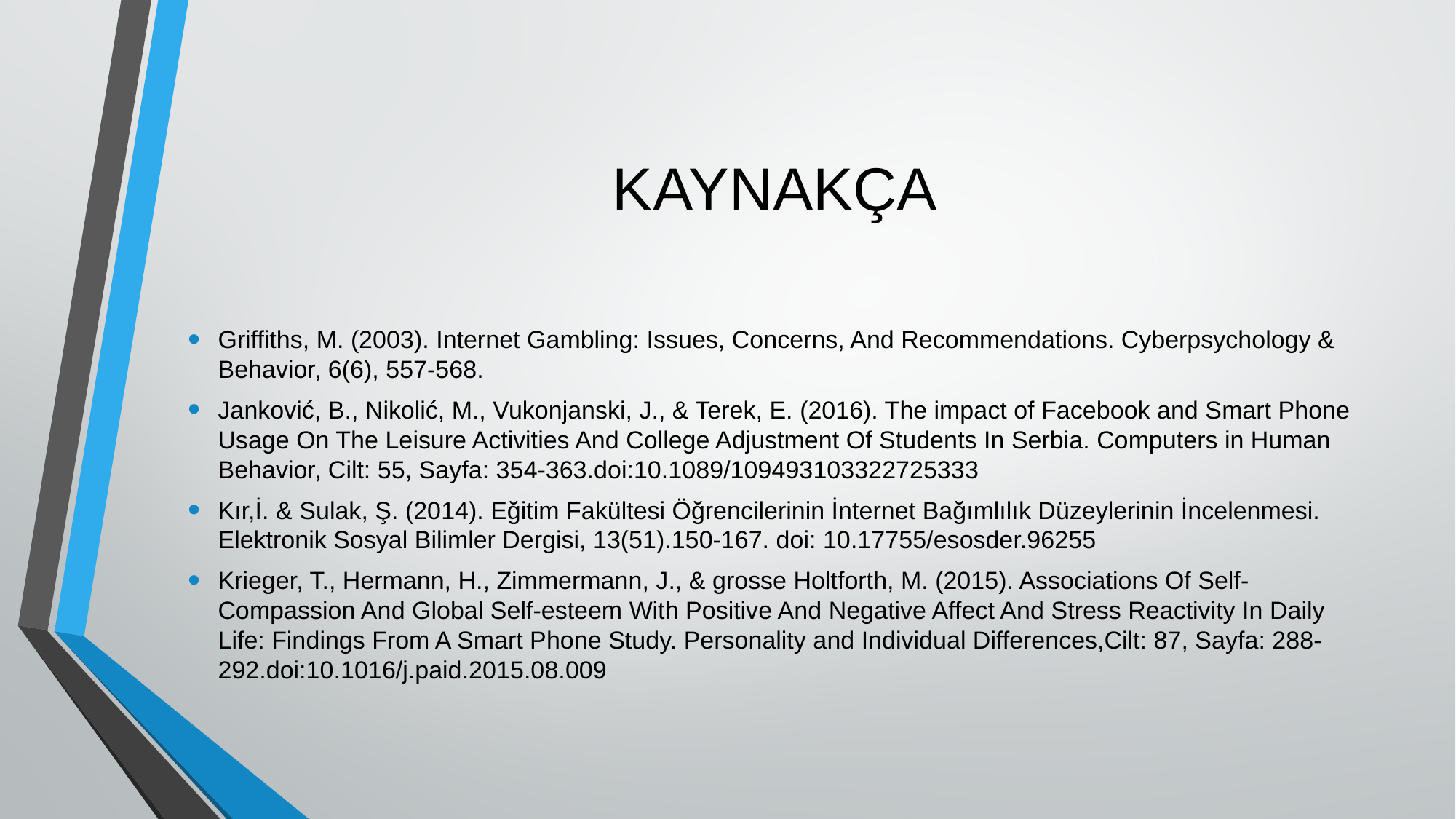

# KAYNAKÇA
Griffiths, M. (2003). Internet Gambling: Issues, Concerns, And Recommendations. Cyberpsychology & Behavior, 6(6), 557-568.
Janković, B., Nikolić, M., Vukonjanski, J., & Terek, E. (2016). The impact of Facebook and Smart Phone Usage On The Leisure Activities And College Adjustment Of Students In Serbia. Computers in Human Behavior, Cilt: 55, Sayfa: 354-363.doi:10.1089/109493103322725333
Kır,İ. & Sulak, Ş. (2014). Eğitim Fakültesi Öğrencilerinin İnternet Bağımlılık Düzeylerinin İncelenmesi. Elektronik Sosyal Bilimler Dergisi, 13(51).150-167. doi: 10.17755/esosder.96255
Krieger, T., Hermann, H., Zimmermann, J., & grosse Holtforth, M. (2015). Associations Of Self-Compassion And Global Self-esteem With Positive And Negative Affect And Stress Reactivity In Daily Life: Findings From A Smart Phone Study. Personality and Individual Differences,Cilt: 87, Sayfa: 288-292.doi:10.1016/j.paid.2015.08.009